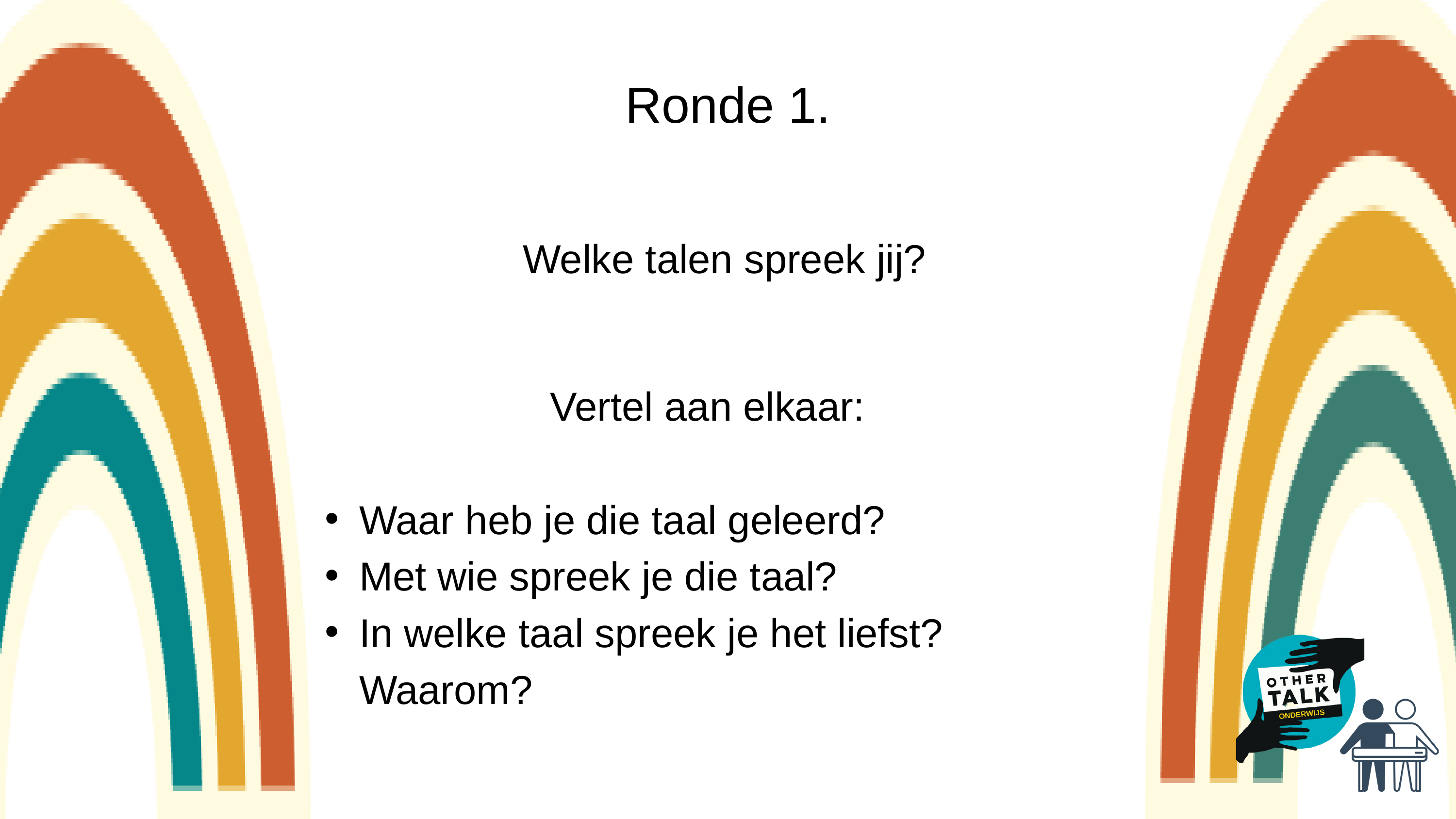

Ronde 1.

Welke talen spreek jij?
Vertel aan elkaar:

Waar heb je die taal geleerd?
Met wie spreek je die taal?
In welke taal spreek je het liefst? Waarom?